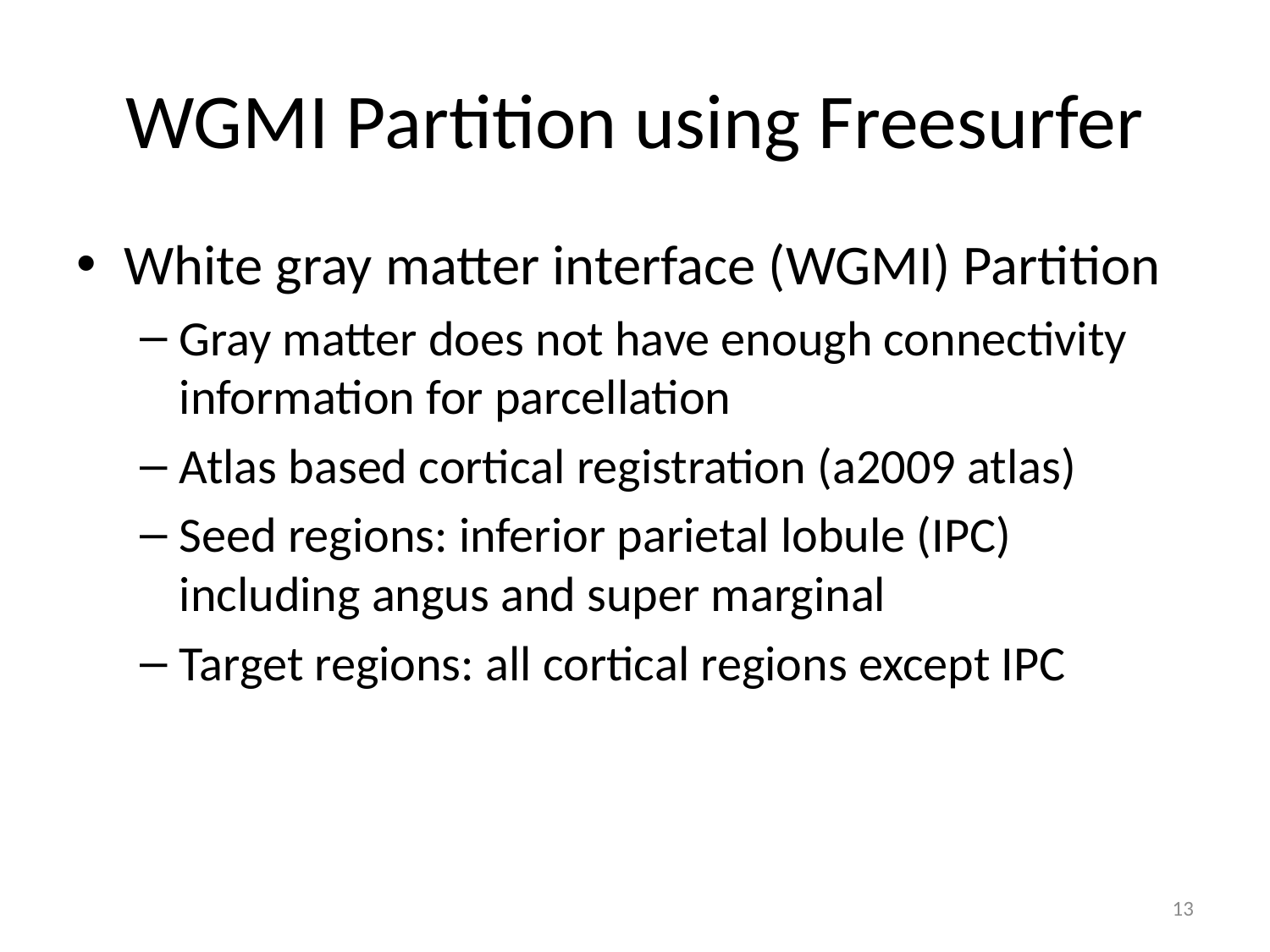

# WGMI Partition using Freesurfer
White gray matter interface (WGMI) Partition
Gray matter does not have enough connectivity information for parcellation
Atlas based cortical registration (a2009 atlas)
Seed regions: inferior parietal lobule (IPC) including angus and super marginal
Target regions: all cortical regions except IPC
13